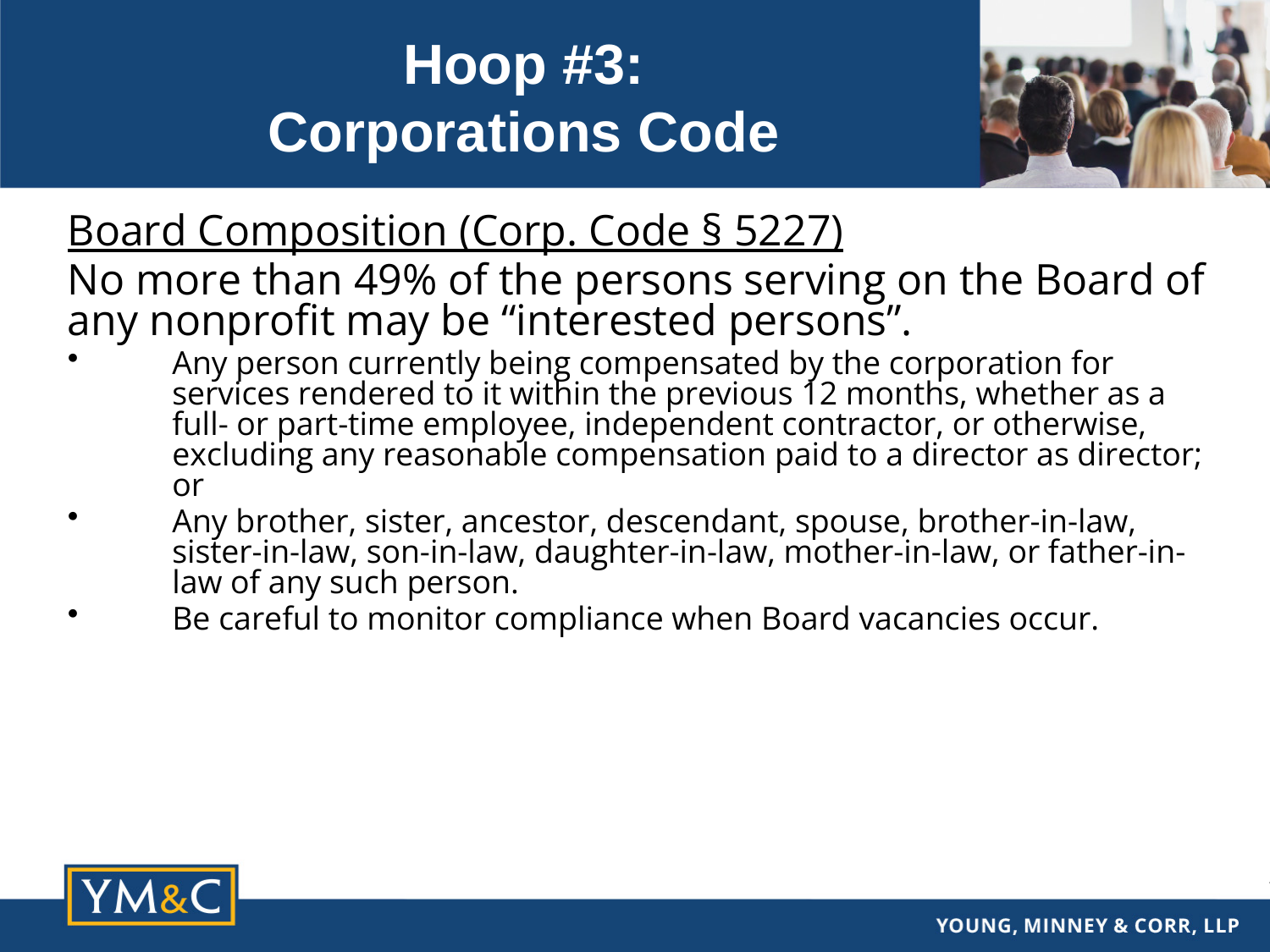

# Hoop #3: Corporations Code

Board Composition (Corp. Code § 5227)
No more than 49% of the persons serving on the Board of any nonprofit may be “interested persons”.
Any person currently being compensated by the corporation for services rendered to it within the previous 12 months, whether as a full- or part-time employee, independent contractor, or otherwise, excluding any reasonable compensation paid to a director as director; or
Any brother, sister, ancestor, descendant, spouse, brother-in-law, sister-in-law, son-in-law, daughter-in-law, mother-in-law, or father-in-law of any such person.
Be careful to monitor compliance when Board vacancies occur.

18